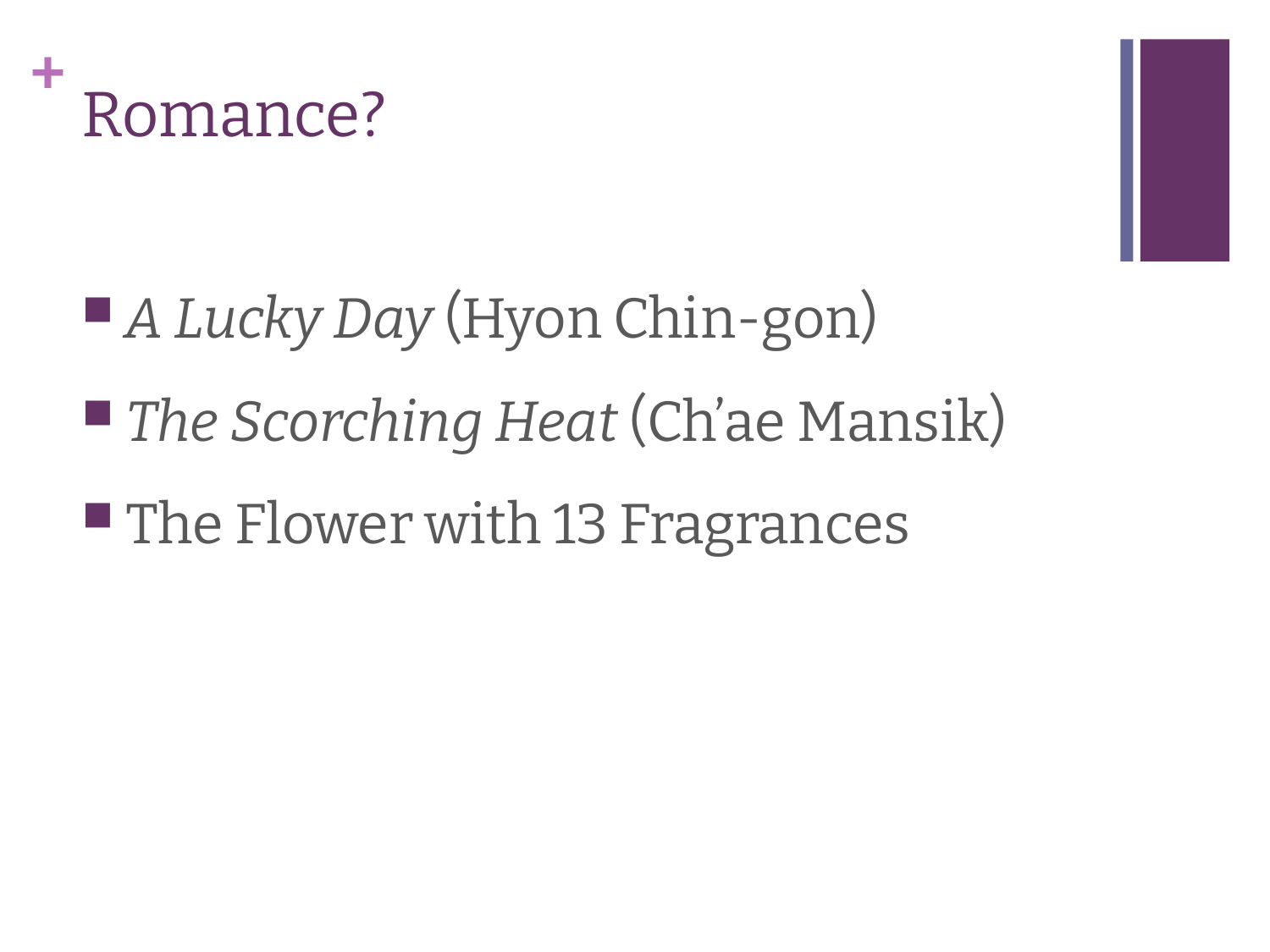

# Romance?
 A Lucky Day (Hyon Chin-gon)
 The Scorching Heat (Ch’ae Mansik)
 The Flower with 13 Fragrances